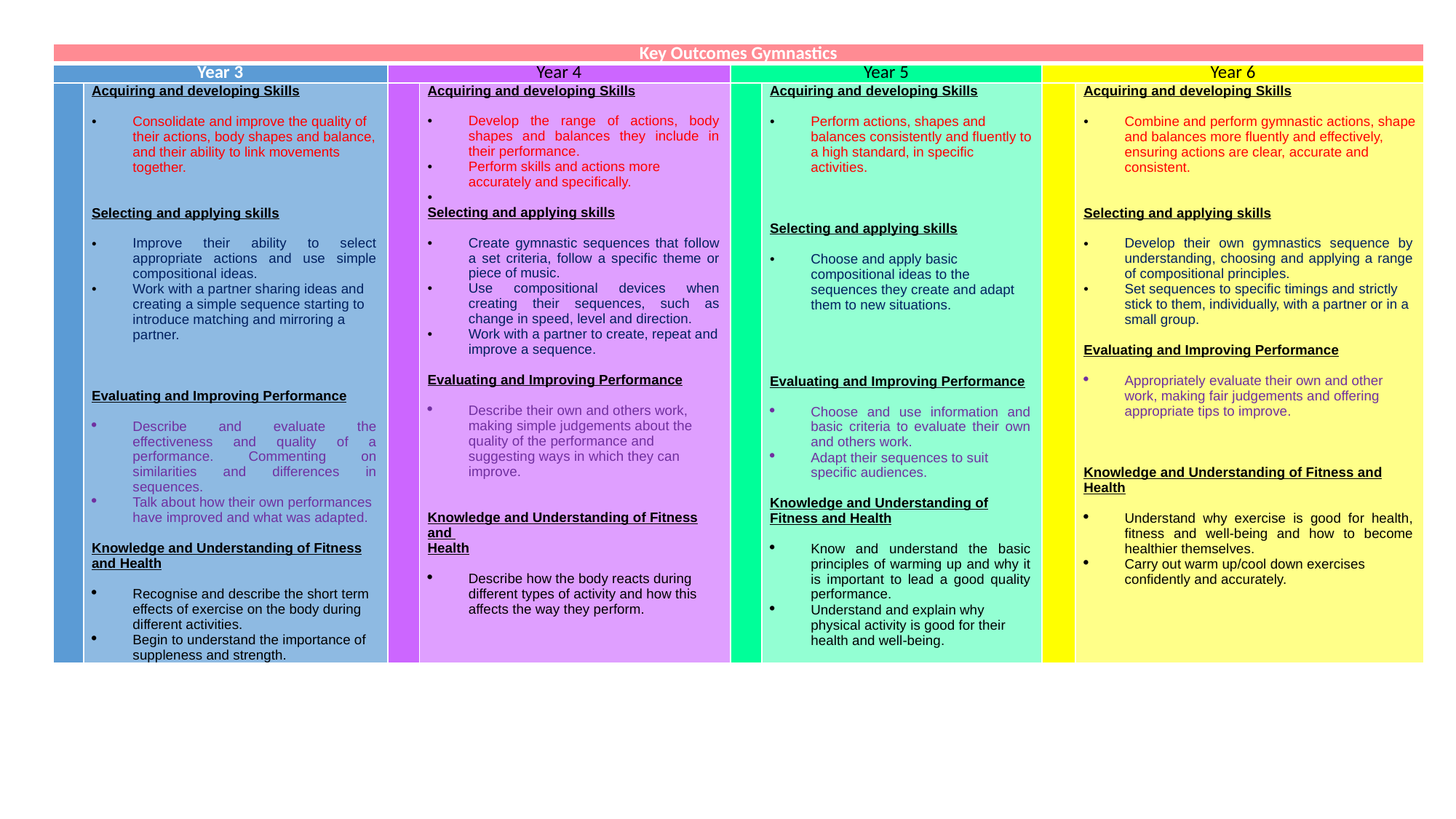

| Key Outcomes Gymnastics |  |  |  |  |  |  |  |
| --- | --- | --- | --- | --- | --- | --- | --- |
| Year 3 |  | Year 4 |  | Year 5 |  | Year 6 |  |
|  | Acquiring and developing Skills   Consolidate and improve the quality of their actions, body shapes and balance, and their ability to link movements together.     Selecting and applying skills   Improve their ability to select appropriate actions and use simple compositional ideas. Work with a partner sharing ideas and creating a simple sequence starting to introduce matching and mirroring a partner.       Evaluating and Improving Performance   Describe and evaluate the effectiveness and quality of a performance. Commenting on similarities and differences in sequences. Talk about how their own performances have improved and what was adapted.   Knowledge and Understanding of Fitness and Health   Recognise and describe the short term effects of exercise on the body during different activities. Begin to understand the importance of suppleness and strength. |  | Acquiring and developing Skills   Develop the range of actions, body shapes and balances they include in their performance. Perform skills and actions more accurately and specifically.   Selecting and applying skills   Create gymnastic sequences that follow a set criteria, follow a specific theme or piece of music. Use compositional devices when creating their sequences, such as change in speed, level and direction. Work with a partner to create, repeat and improve a sequence.   Evaluating and Improving Performance   Describe their own and others work, making simple judgements about the quality of the performance and suggesting ways in which they can improve.     Knowledge and Understanding of Fitness and Health   Describe how the body reacts during different types of activity and how this affects the way they perform. |  | Acquiring and developing Skills   Perform actions, shapes and balances consistently and fluently to a high standard, in specific activities.       Selecting and applying skills   Choose and apply basic compositional ideas to the sequences they create and adapt them to new situations.         Evaluating and Improving Performance   Choose and use information and basic criteria to evaluate their own and others work. Adapt their sequences to suit specific audiences.   Knowledge and Understanding of Fitness and Health   Know and understand the basic principles of warming up and why it is important to lead a good quality performance. Understand and explain why physical activity is good for their health and well-being. |  | Acquiring and developing Skills   Combine and perform gymnastic actions, shape and balances more fluently and effectively, ensuring actions are clear, accurate and consistent.     Selecting and applying skills   Develop their own gymnastics sequence by understanding, choosing and applying a range of compositional principles. Set sequences to specific timings and strictly stick to them, individually, with a partner or in a small group.   Evaluating and Improving Performance   Appropriately evaluate their own and other work, making fair judgements and offering appropriate tips to improve.       Knowledge and Understanding of Fitness and Health   Understand why exercise is good for health, fitness and well-being and how to become healthier themselves. Carry out warm up/cool down exercises confidently and accurately. |